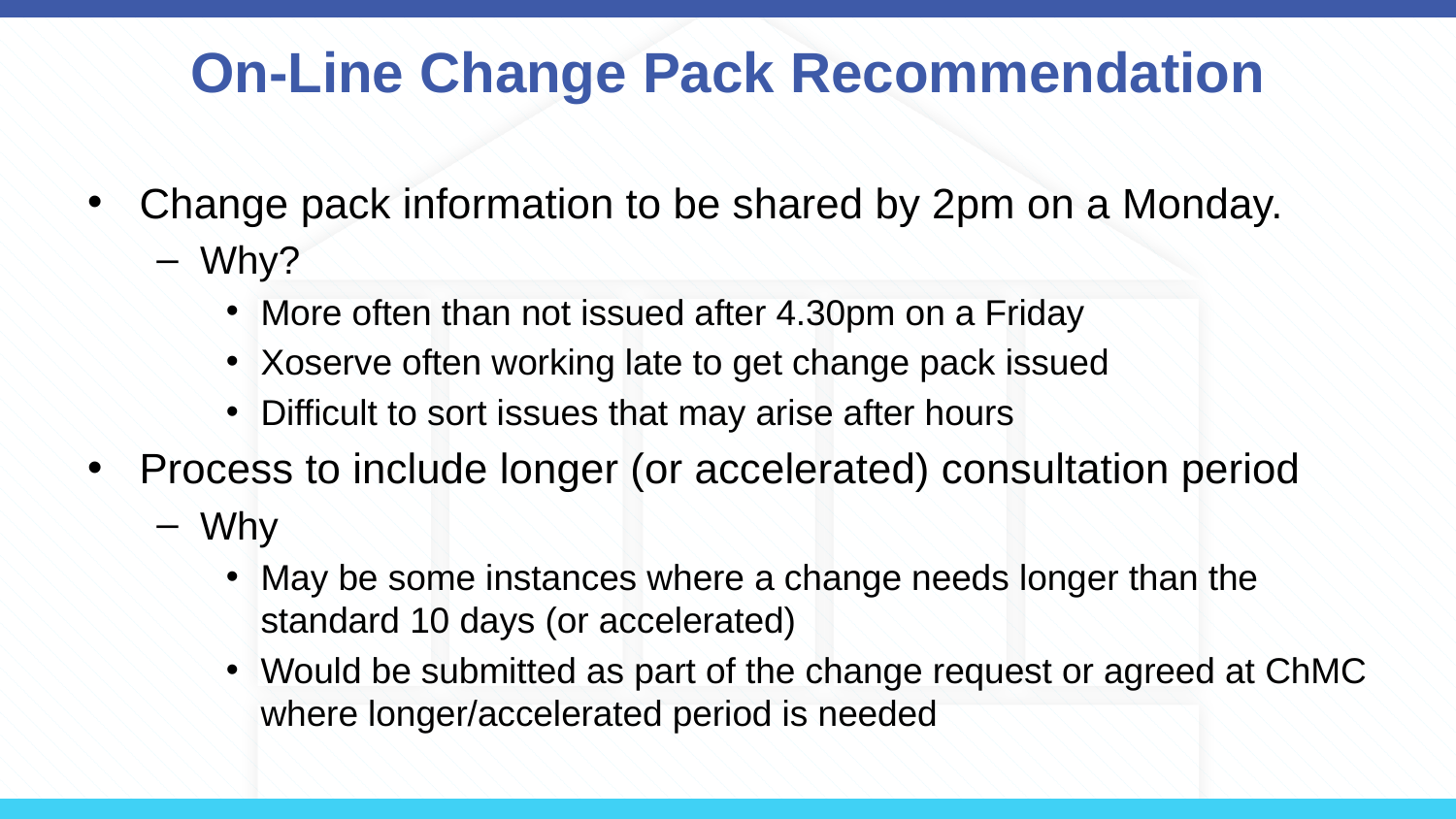

# On-Line Change Pack Recommendation
Change pack information to be shared by 2pm on a Monday.
Why?
More often than not issued after 4.30pm on a Friday
Xoserve often working late to get change pack issued
Difficult to sort issues that may arise after hours
Process to include longer (or accelerated) consultation period
Why
May be some instances where a change needs longer than the standard 10 days (or accelerated)
Would be submitted as part of the change request or agreed at ChMC where longer/accelerated period is needed